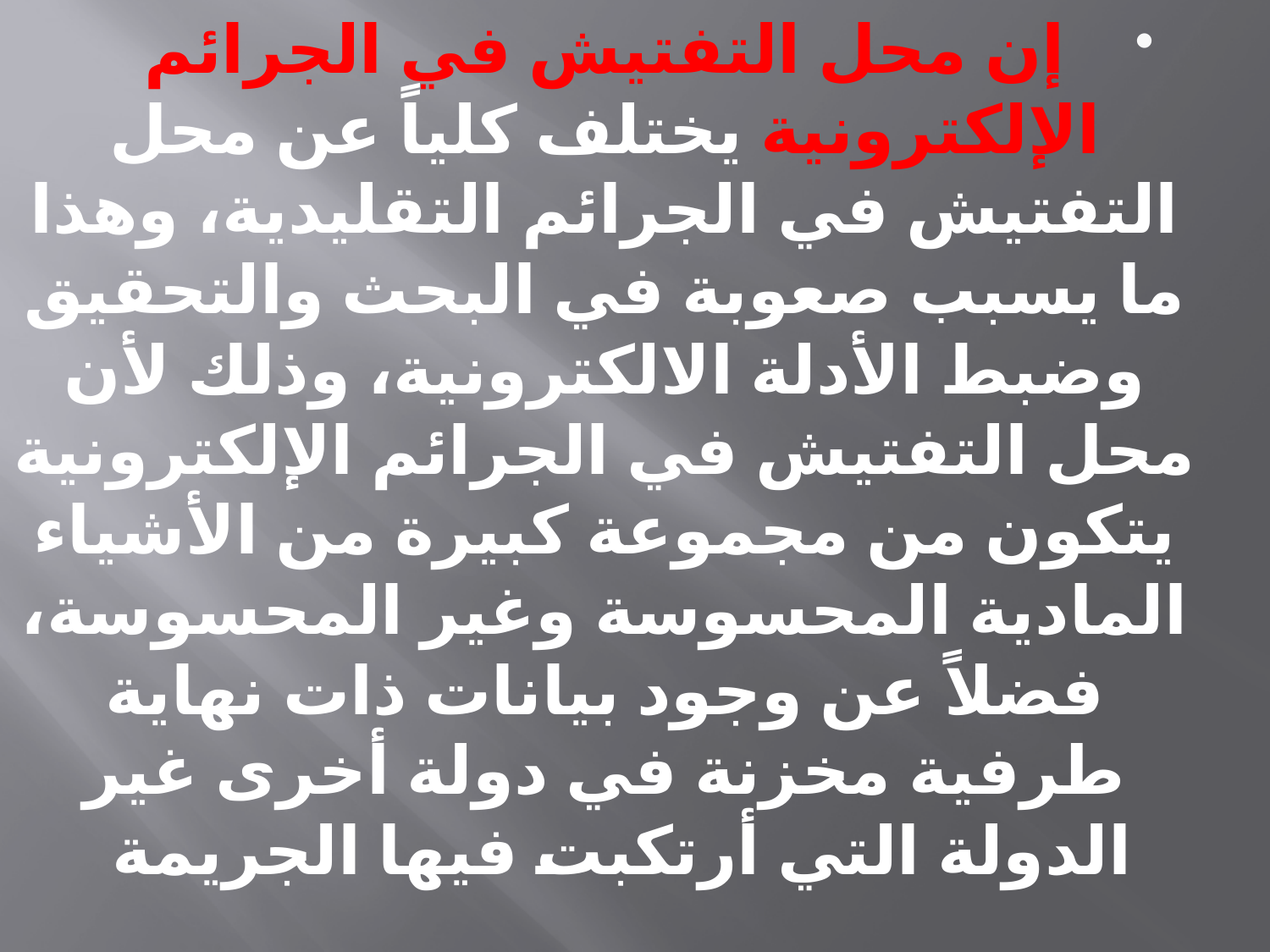

إن محل التفتيش في الجرائم الإلكترونية يختلف كلياً عن محل التفتيش في الجرائم التقليدية، وهذا ما يسبب صعوبة في البحث والتحقيق وضبط الأدلة الالكترونية، وذلك لأن محل التفتيش في الجرائم الإلكترونية يتكون من مجموعة كبيرة من الأشياء المادية المحسوسة وغير المحسوسة، فضلاً عن وجود بيانات ذات نهاية طرفية مخزنة في دولة أخرى غير الدولة التي أرتكبت فيها الجريمة